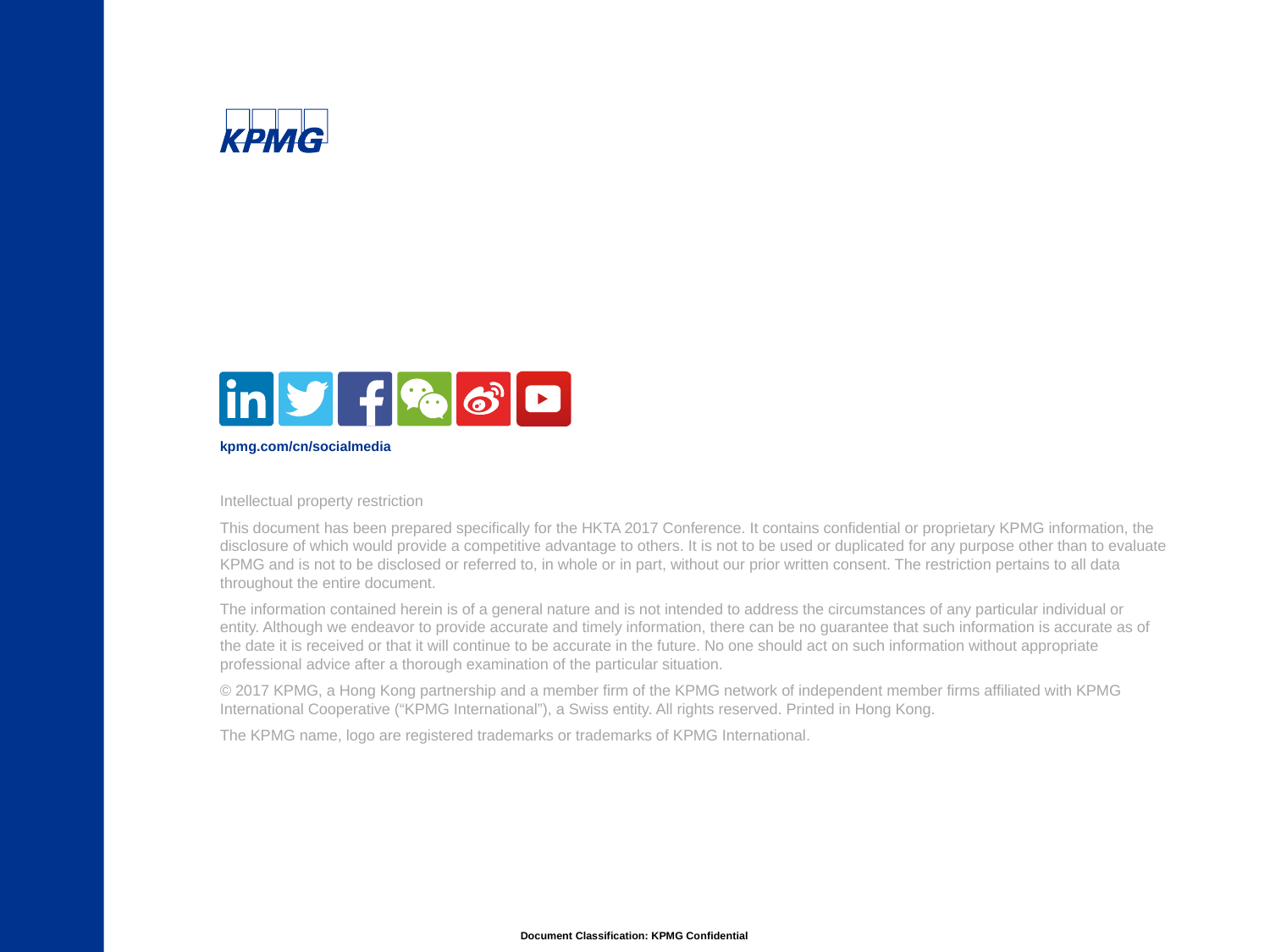

kpmg.com/cn/socialmedia
Intellectual property restriction
This document has been prepared specifically for the HKTA 2017 Conference. It contains confidential or proprietary KPMG information, the disclosure of which would provide a competitive advantage to others. It is not to be used or duplicated for any purpose other than to evaluate KPMG and is not to be disclosed or referred to, in whole or in part, without our prior written consent. The restriction pertains to all data throughout the entire document.
The information contained herein is of a general nature and is not intended to address the circumstances of any particular individual or entity. Although we endeavor to provide accurate and timely information, there can be no guarantee that such information is accurate as of the date it is received or that it will continue to be accurate in the future. No one should act on such information without appropriate professional advice after a thorough examination of the particular situation.
© 2017 KPMG, a Hong Kong partnership and a member firm of the KPMG network of independent member firms affiliated with KPMG International Cooperative (“KPMG International”), a Swiss entity. All rights reserved. Printed in Hong Kong.
The KPMG name, logo are registered trademarks or trademarks of KPMG International.